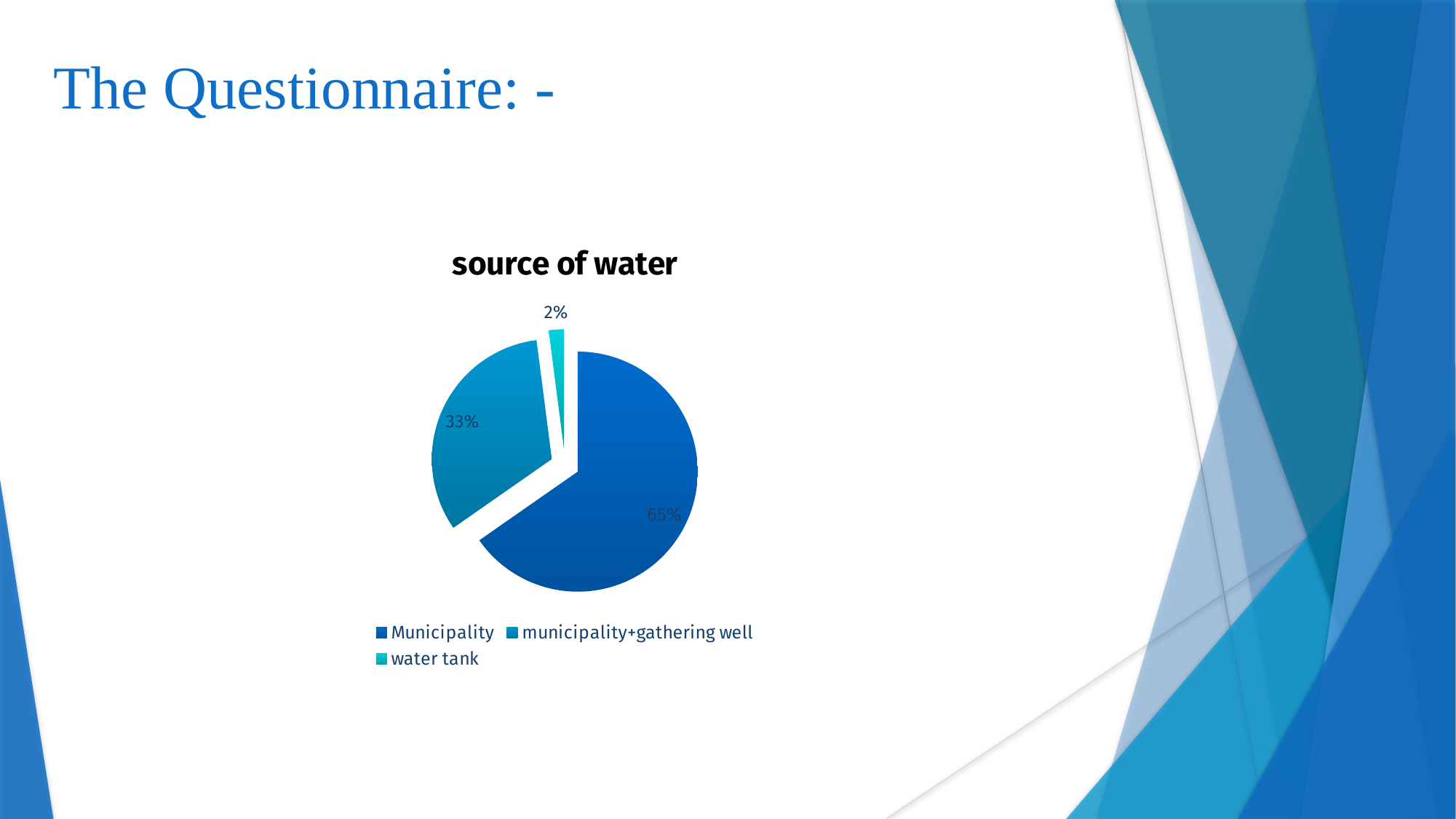

# The Questionnaire: -

### Chart: source of water

| Category | source of water |
|---|---|
| Municipality | 32.0 |
| municipality+gathering well | 16.0 |
| water tank | 1.0 |